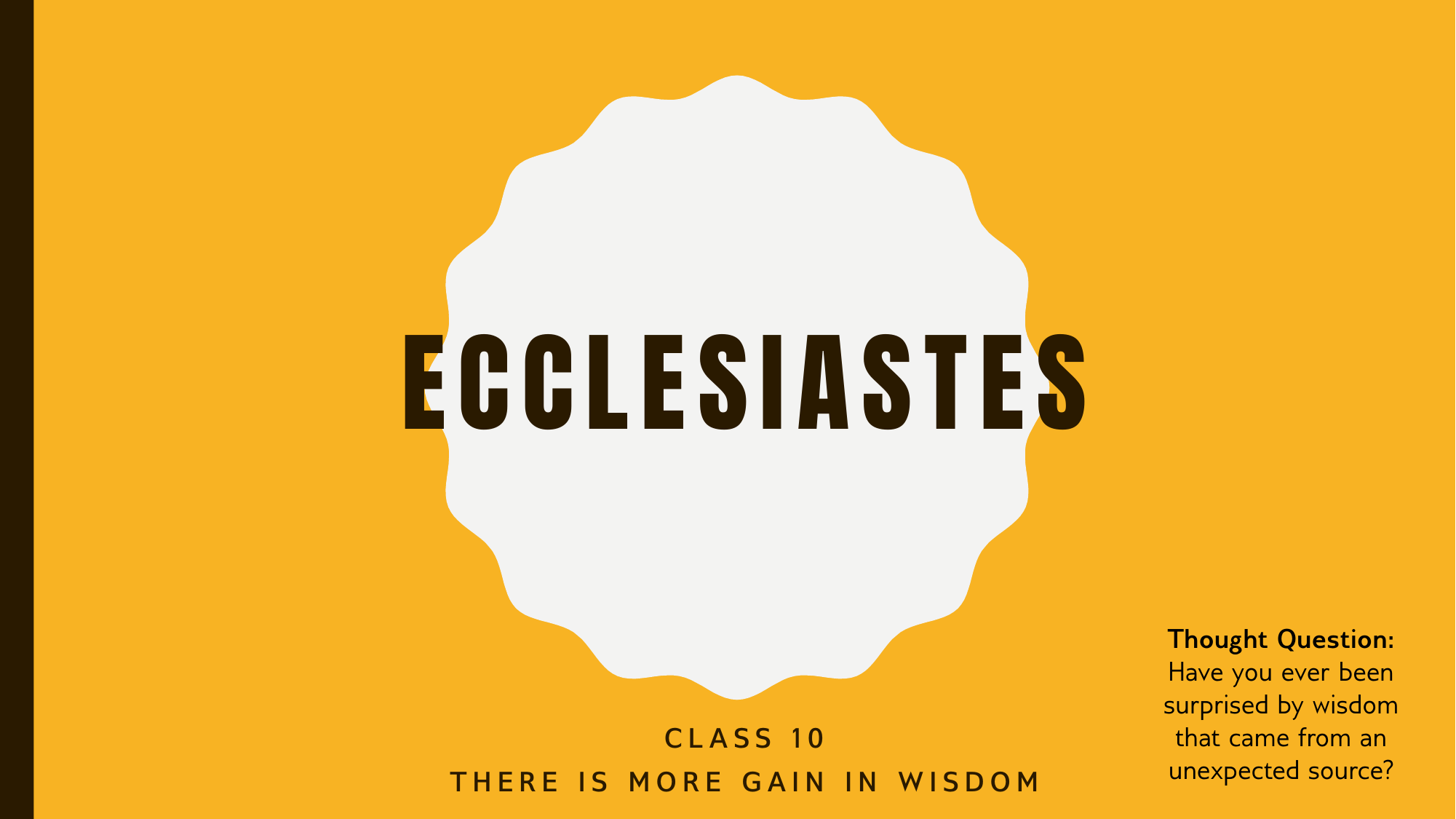

# Ecclesiastes
Thought Question:
Have you ever been surprised by wisdom that came from an unexpected source?
Class 10
There is more gain in wisdom